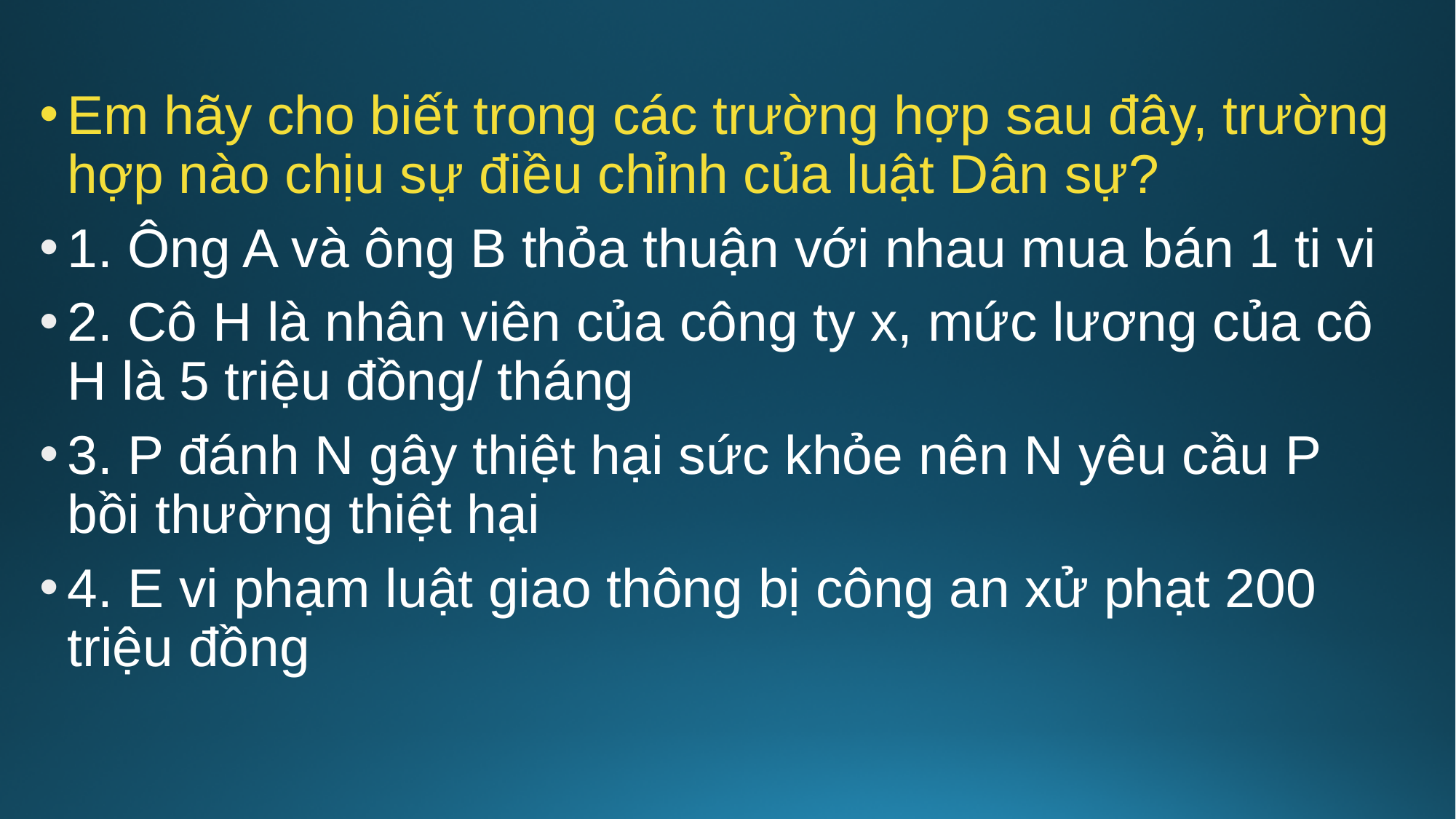

Em hãy cho biết trong các trường hợp sau đây, trường hợp nào chịu sự điều chỉnh của luật Dân sự?
1. Ông A và ông B thỏa thuận với nhau mua bán 1 ti vi
2. Cô H là nhân viên của công ty x, mức lương của cô H là 5 triệu đồng/ tháng
3. P đánh N gây thiệt hại sức khỏe nên N yêu cầu P bồi thường thiệt hại
4. E vi phạm luật giao thông bị công an xử phạt 200 triệu đồng